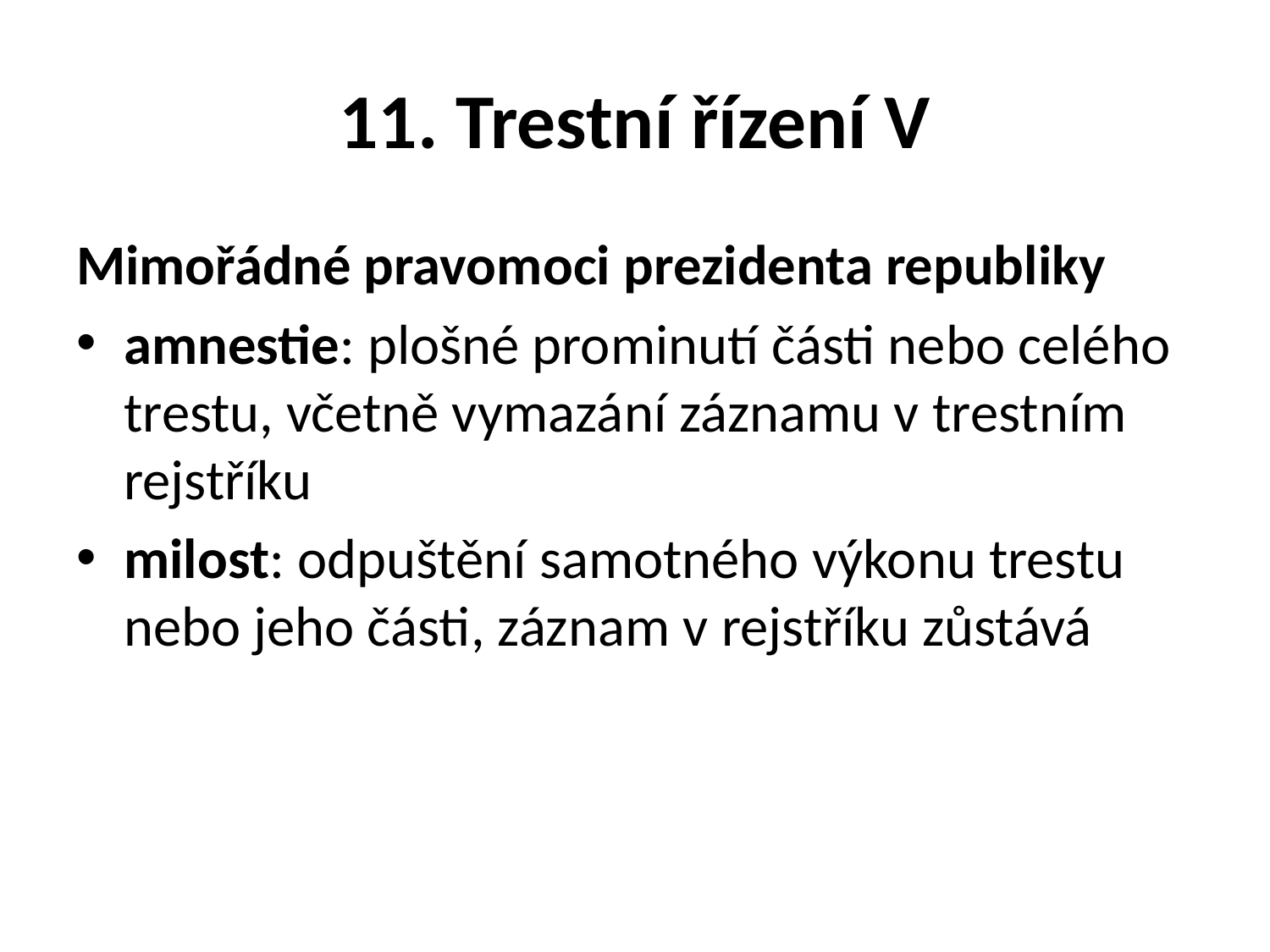

# 11. Trestní řízení V
Mimořádné pravomoci prezidenta republiky
amnestie: plošné prominutí části nebo celého trestu, včetně vymazání záznamu v trestním rejstříku
milost: odpuštění samotného výkonu trestu nebo jeho části, záznam v rejstříku zůstává